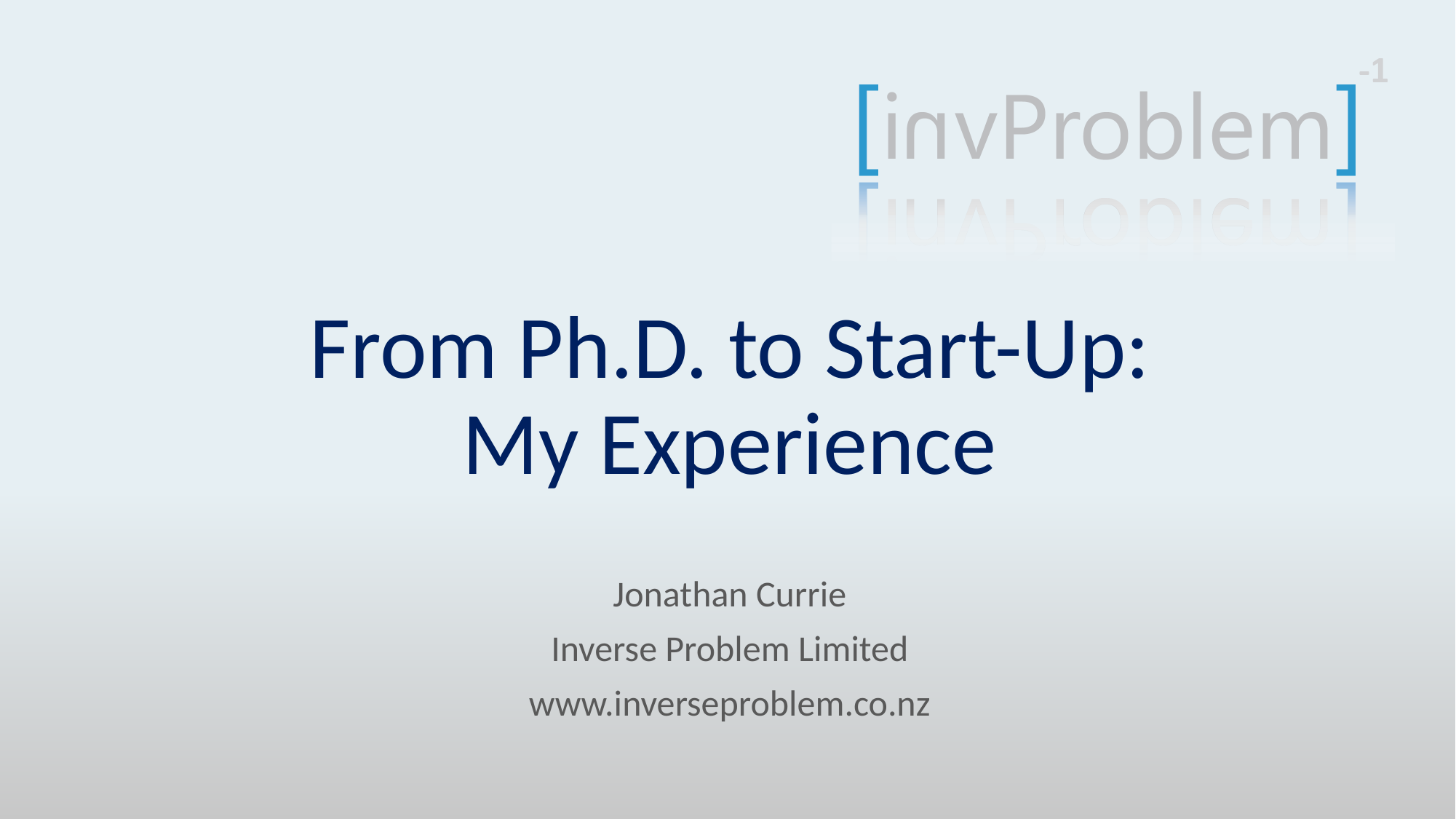

# From Ph.D. to Start-Up: My Experience
Jonathan Currie
Inverse Problem Limited
www.inverseproblem.co.nz